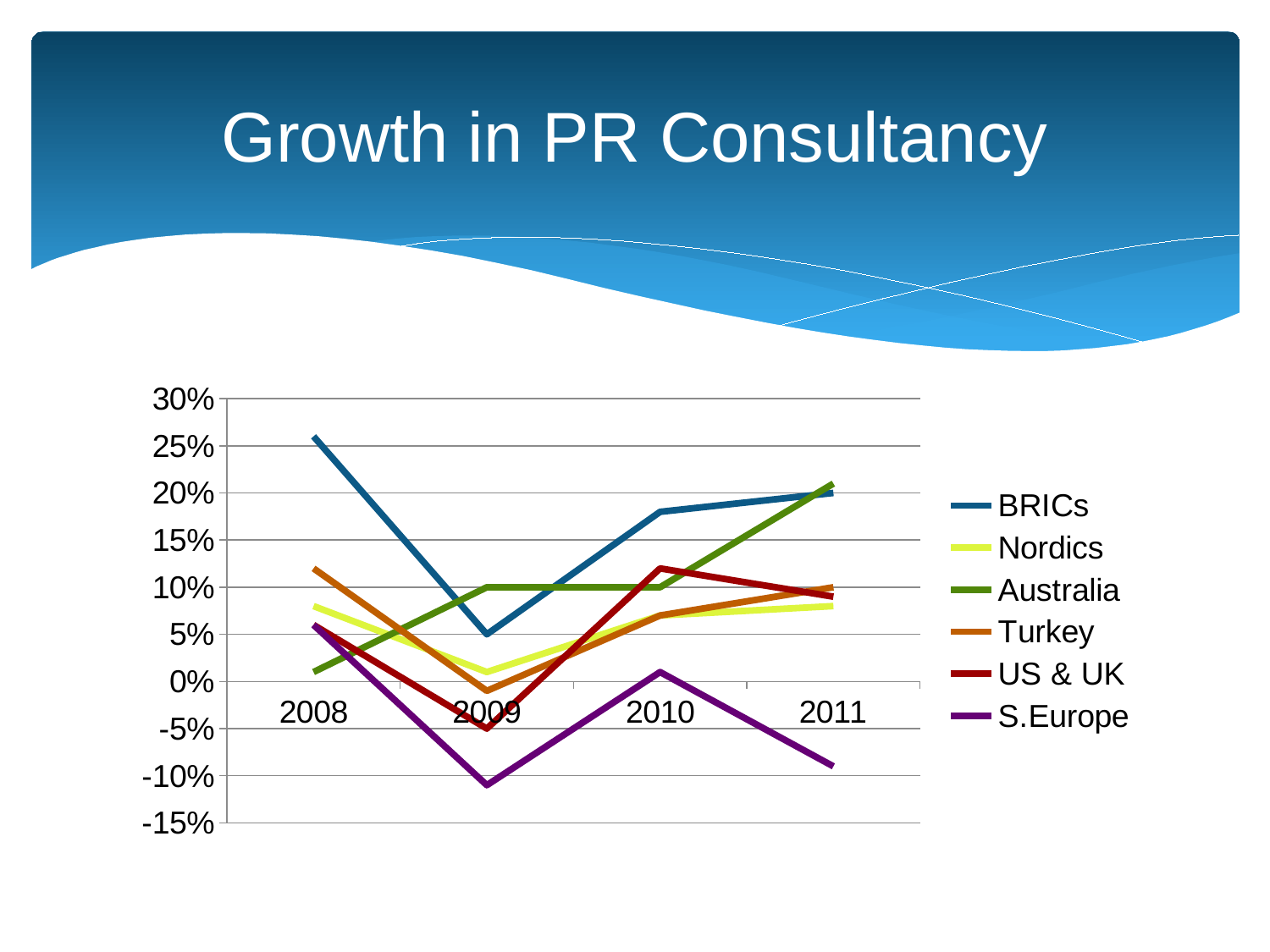

# Growth in PR Consultancy

### Chart

| Category | BRICs | Nordics | Australia | Turkey | US & UK | S.Europe |
|---|---|---|---|---|---|---|
| 2008 | 0.26 | 0.08 | 0.01 | 0.12 | 0.06 | 0.06 |
| 2009 | 0.05 | 0.01 | 0.1 | -0.01 | -0.05 | -0.11 |
| 2010 | 0.18 | 0.07 | 0.1 | 0.07 | 0.12 | 0.01 |
| 2011 | 0.2 | 0.08 | 0.21 | 0.1 | 0.09 | -0.09 |